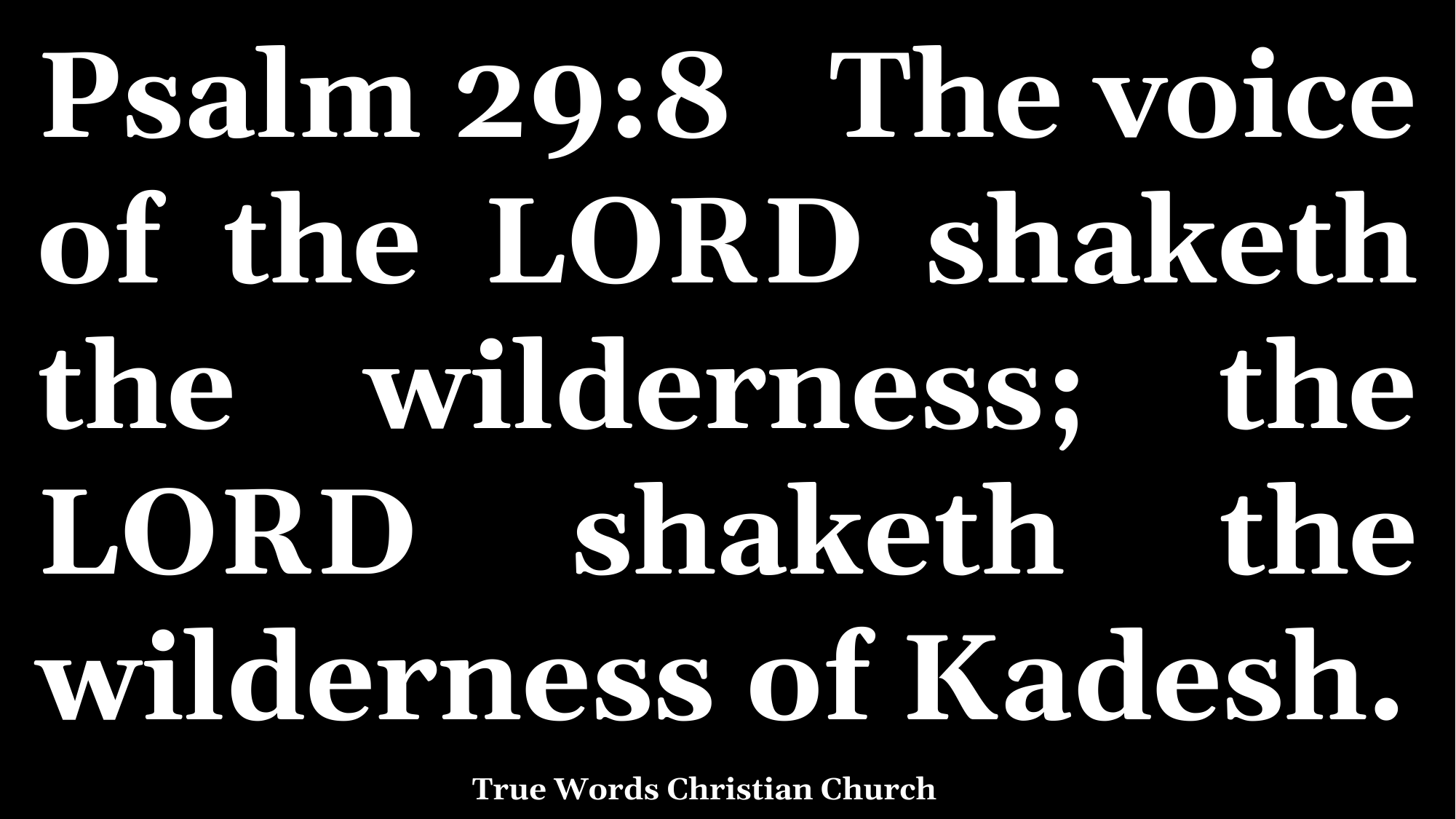

Psalm 29:8   The voice of the LORD shaketh the wilderness; the LORD shaketh the wilderness of Kadesh.
True Words Christian Church